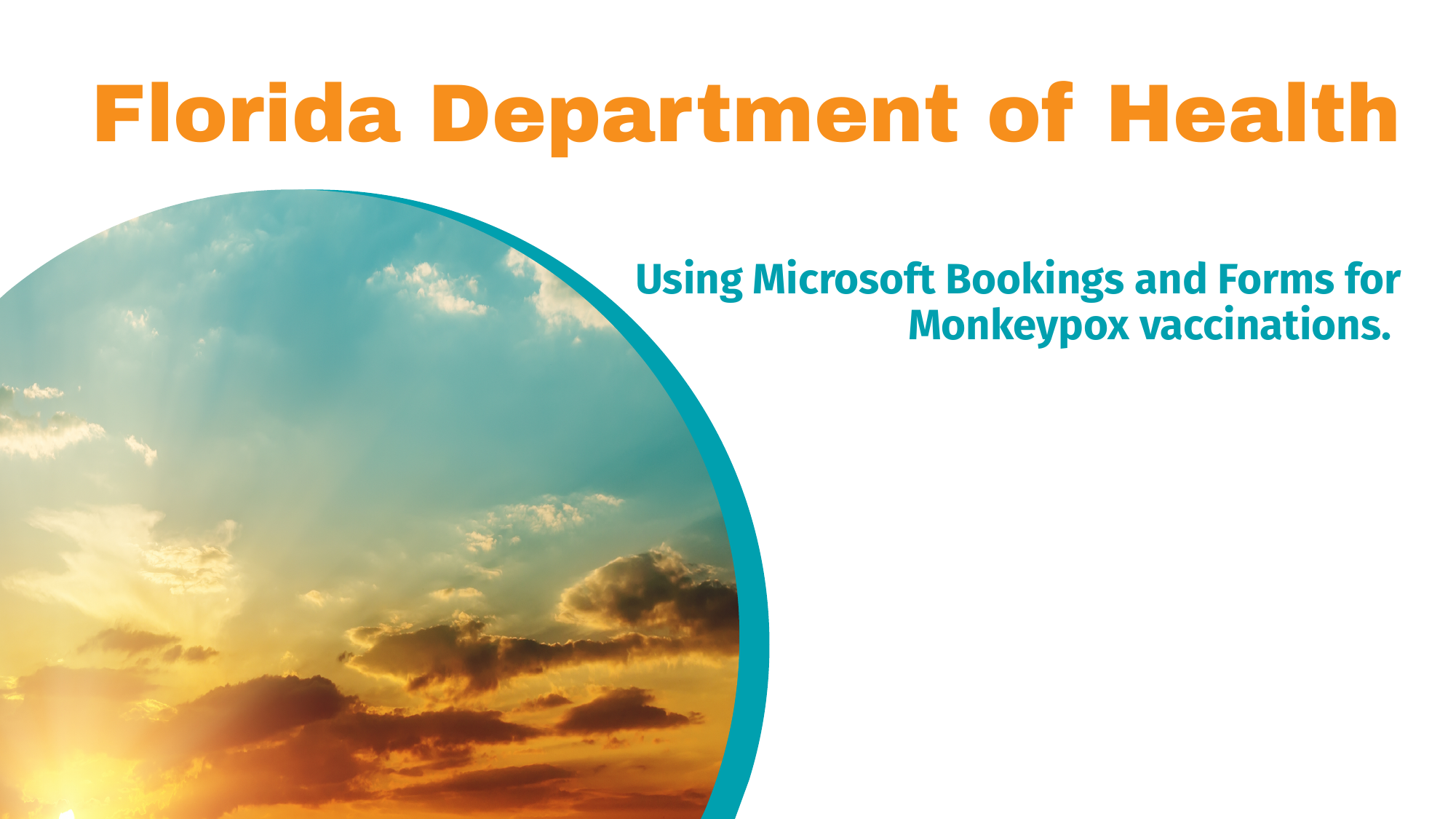

# Florida Department of Health
Using Microsoft Bookings and Forms for Monkeypox vaccinations.